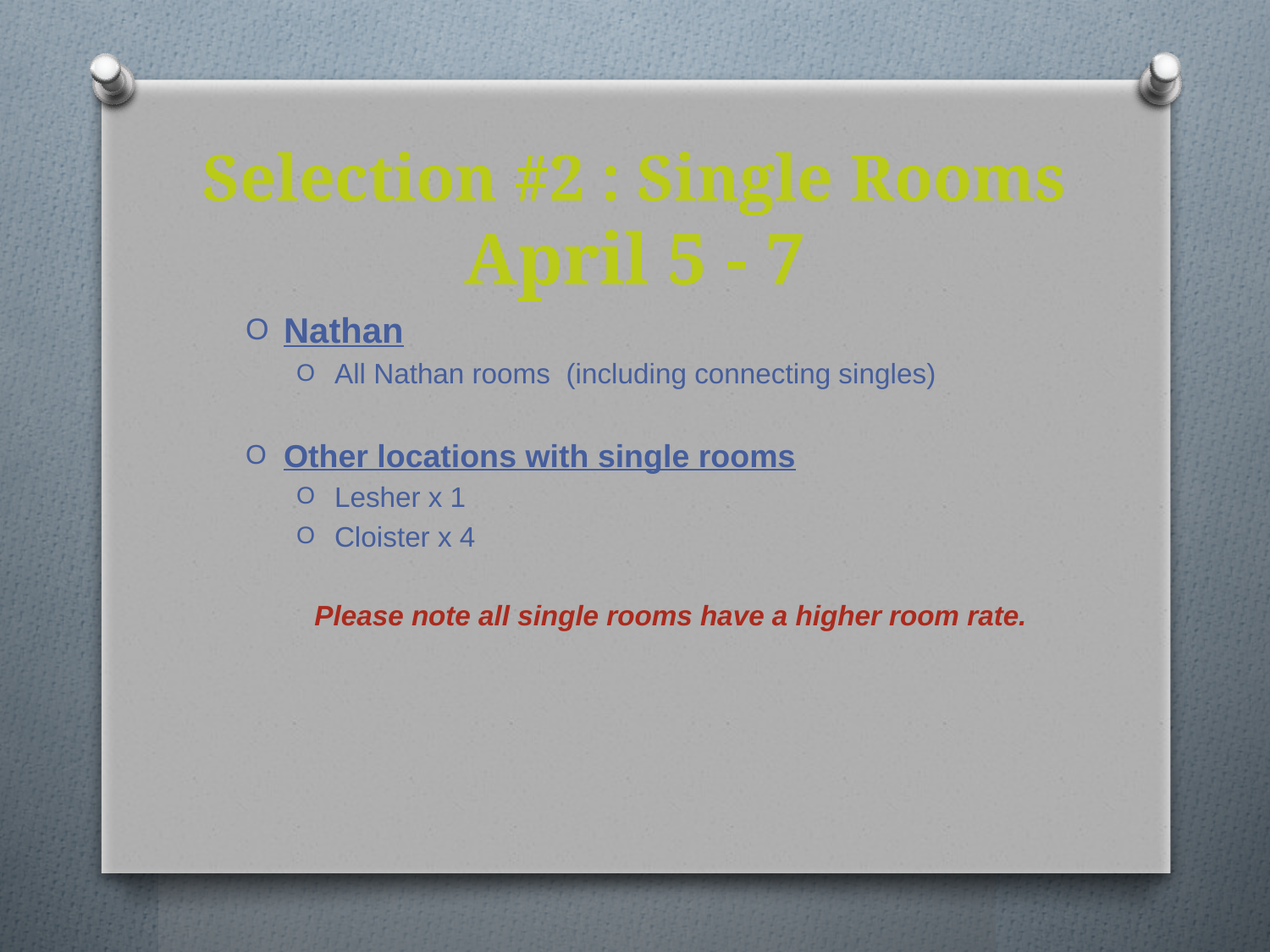

Selection #2 : Single Rooms
April 5 - 7
Nathan
All Nathan rooms  (including connecting singles)

Other locations with single rooms
Lesher x 1
Cloister x 4

Please note all single rooms have a higher room rate.